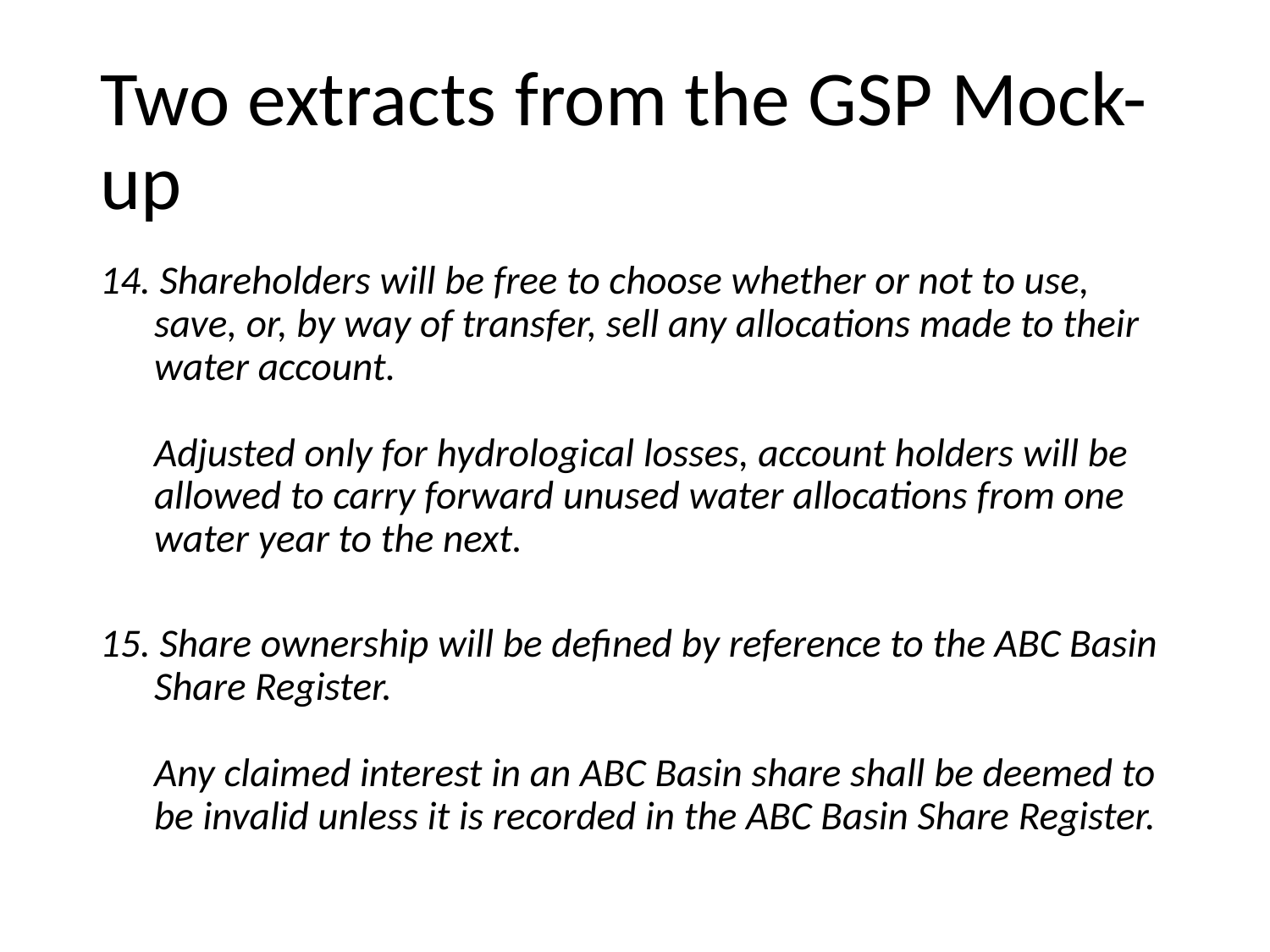

# Two extracts from the GSP Mock-up
14. Shareholders will be free to choose whether or not to use, save, or, by way of transfer, sell any allocations made to their water account.
Adjusted only for hydrological losses, account holders will be allowed to carry forward unused water allocations from one water year to the next.
15. Share ownership will be defined by reference to the ABC Basin Share Register.
Any claimed interest in an ABC Basin share shall be deemed to be invalid unless it is recorded in the ABC Basin Share Register.